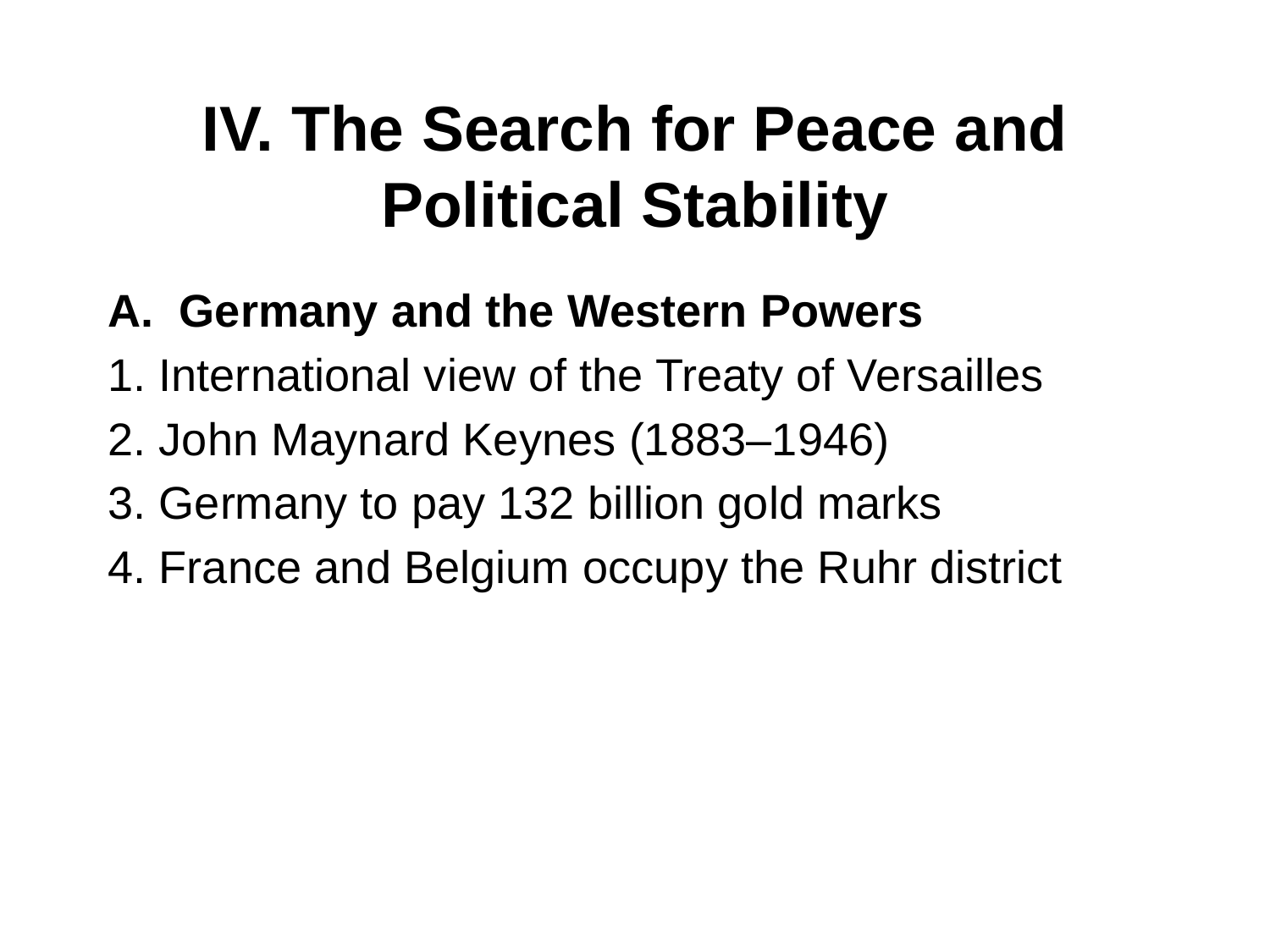

# IV. The Search for Peace and Political Stability
Germany and the Western Powers
1. International view of the Treaty of Versailles
2. John Maynard Keynes (1883–1946)
3. Germany to pay 132 billion gold marks
4. France and Belgium occupy the Ruhr district